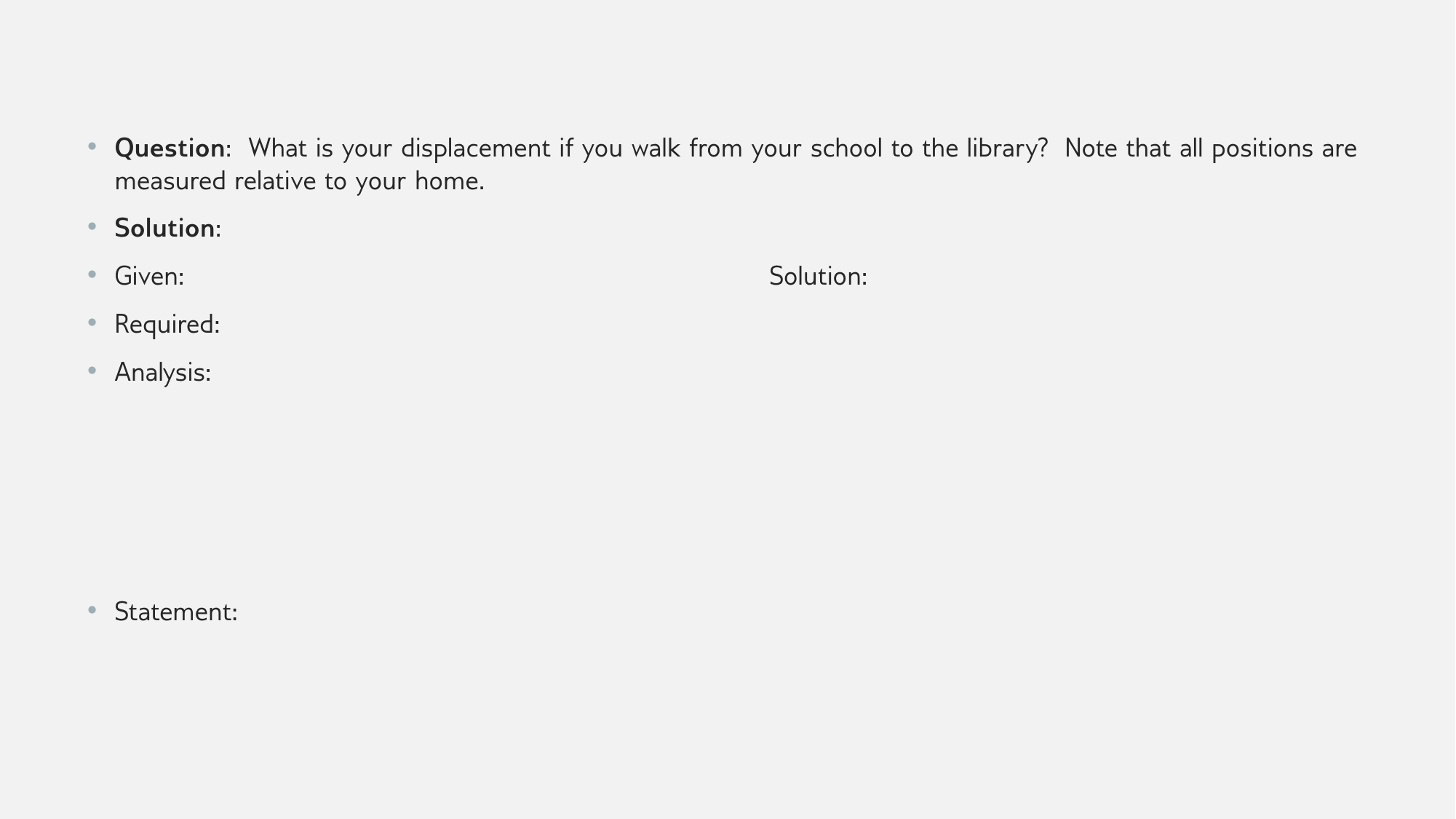

Question:  What is your displacement if you walk from your school to the library?  Note that all positions are measured relative to your home.
Solution:
Given:						Solution:
Required:
Analysis:

Statement: